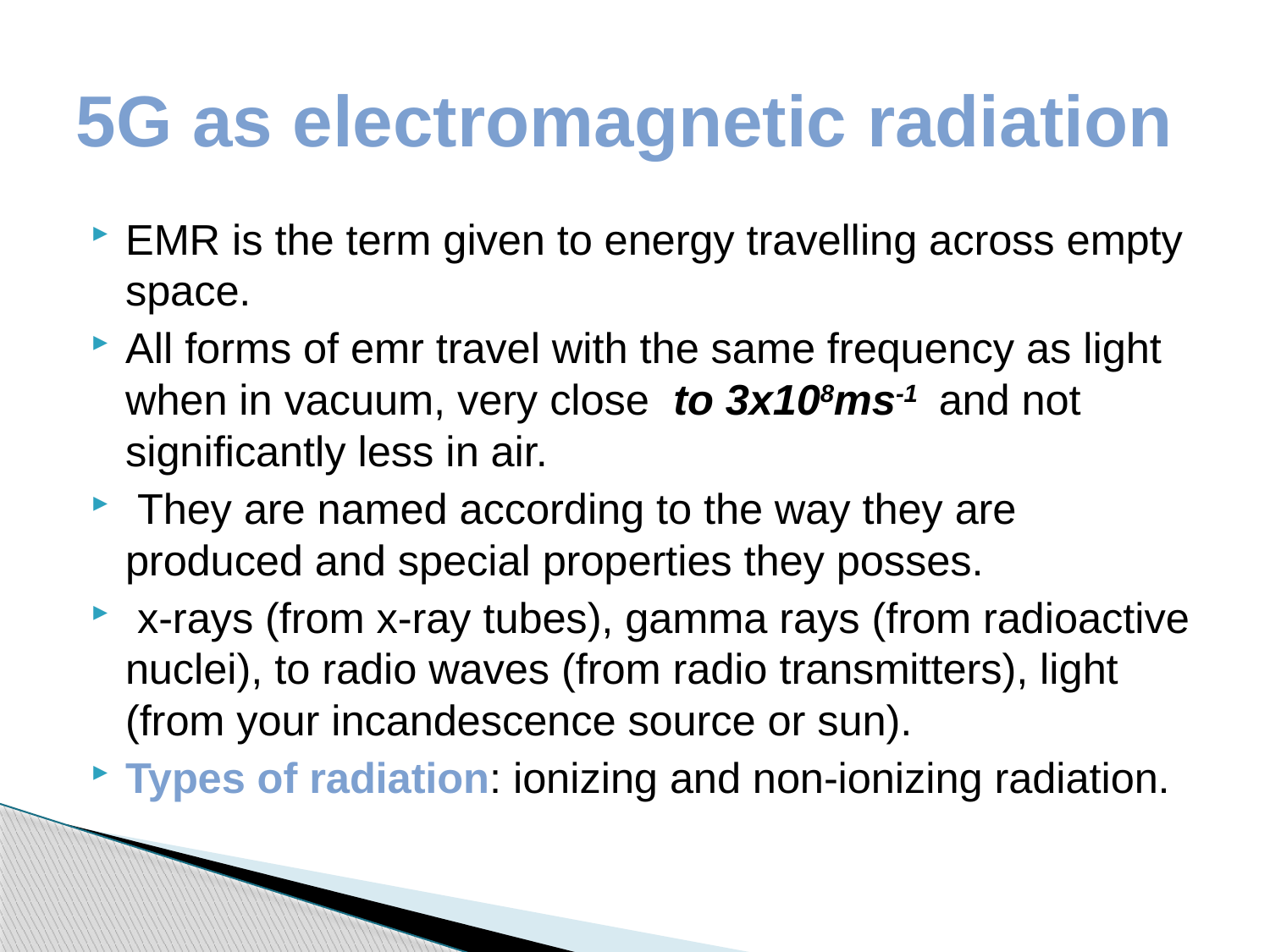

# 5G as electromagnetic radiation
EMR is the term given to energy travelling across empty space.
All forms of emr travel with the same frequency as light when in vacuum, very close  to 3x108ms-1   and not significantly less in air.
 They are named according to the way they are produced and special properties they posses.
 x-rays (from x-ray tubes), gamma rays (from radioactive nuclei), to radio waves (from radio transmitters), light (from your incandescence source or sun).
Types of radiation: ionizing and non-ionizing radiation.